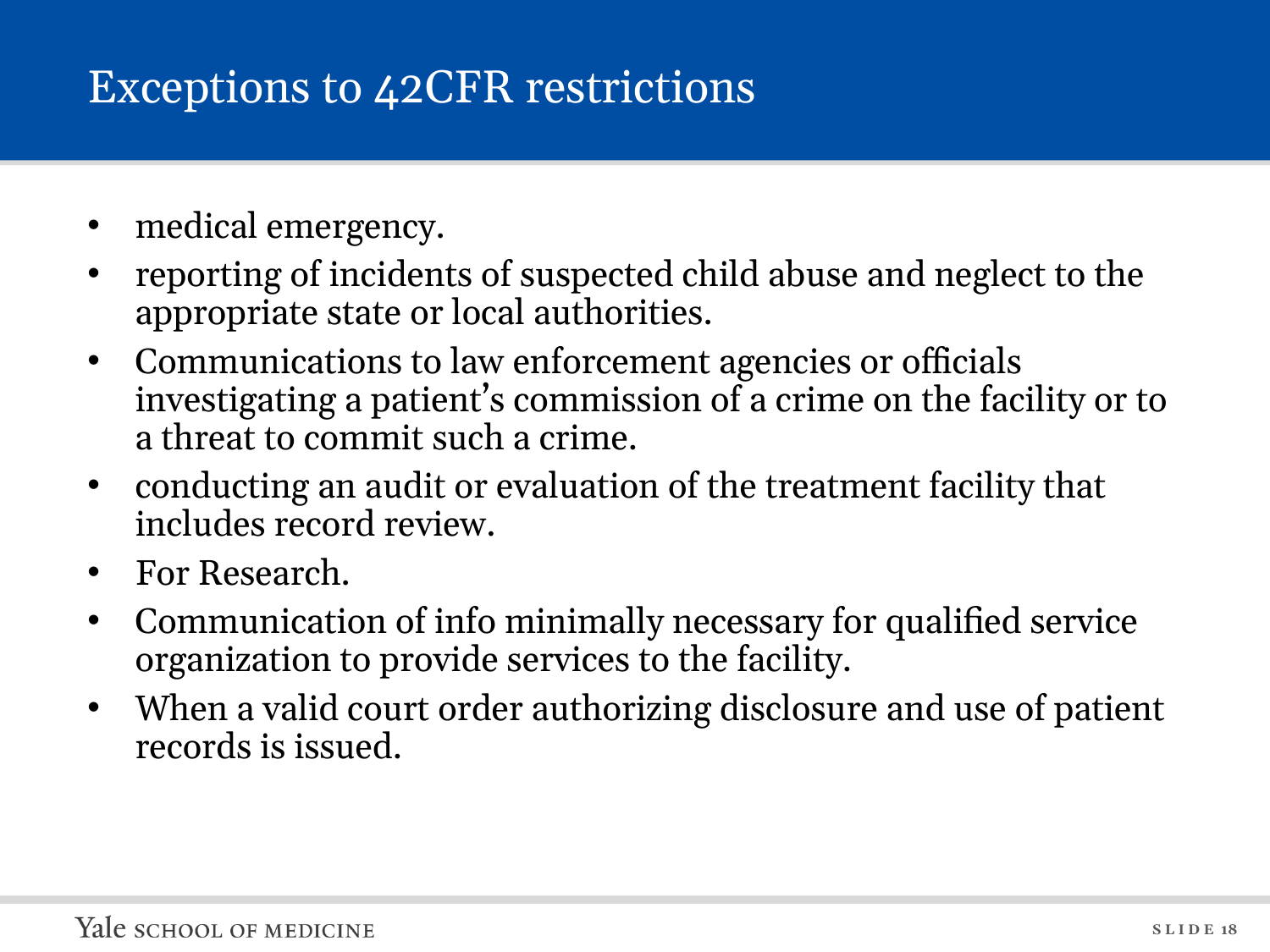

# Exceptions to 42CFR restrictions
medical emergency.
reporting of incidents of suspected child abuse and neglect to the appropriate state or local authorities.
Communications to law enforcement agencies or officials investigating a patient’s commission of a crime on the facility or to a threat to commit such a crime.
conducting an audit or evaluation of the treatment facility that includes record review.
For Research.
Communication of info minimally necessary for qualified service organization to provide services to the facility.
When a valid court order authorizing disclosure and use of patient records is issued.